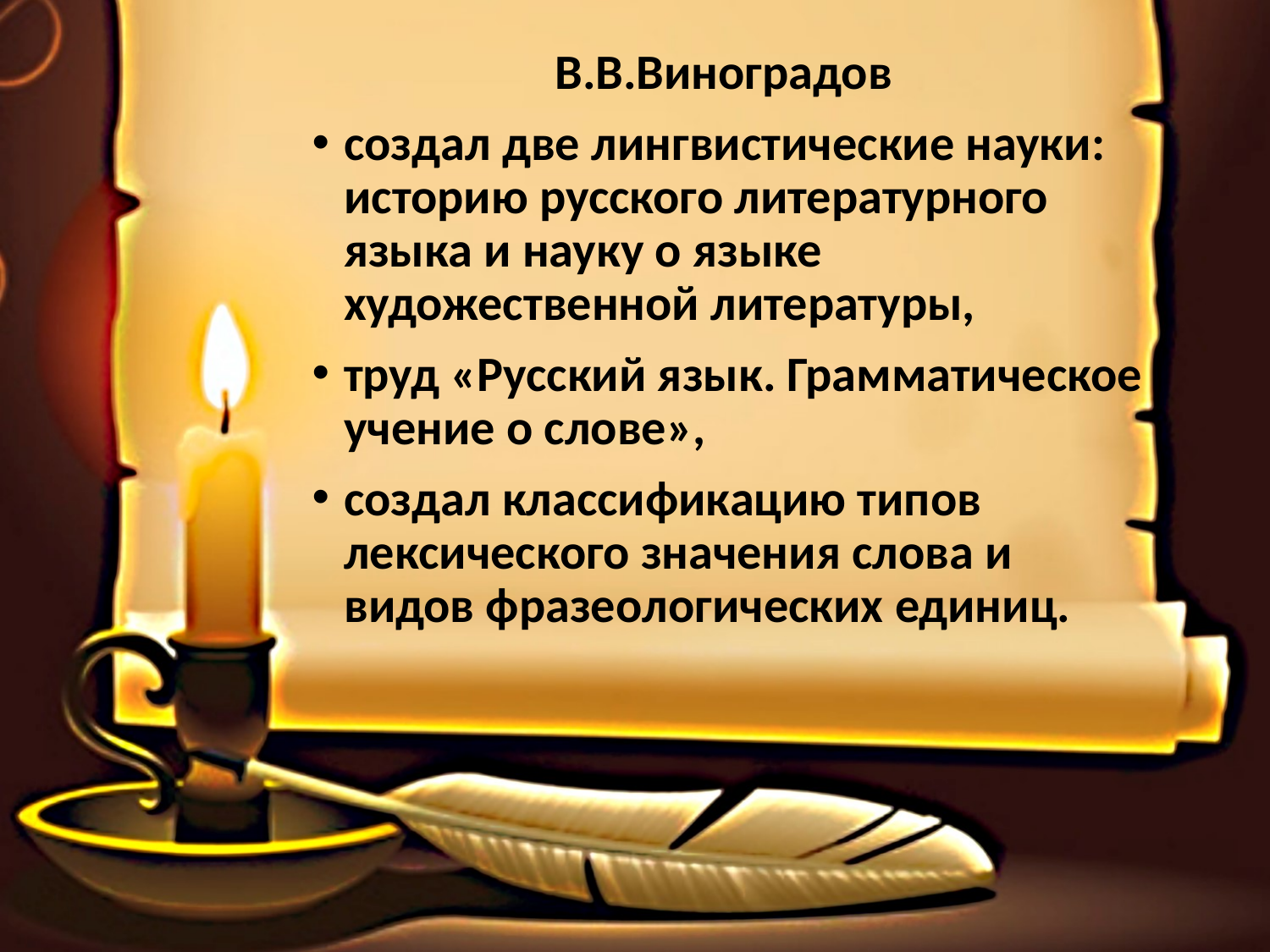

В.В.Виноградов
создал две лингвистические науки: историю русского литературного языка и науку о языке художественной литературы,
труд «Русский язык. Грамматическое учение о слове»,
создал классификацию типов лексического значения слова и видов фразеологических единиц.